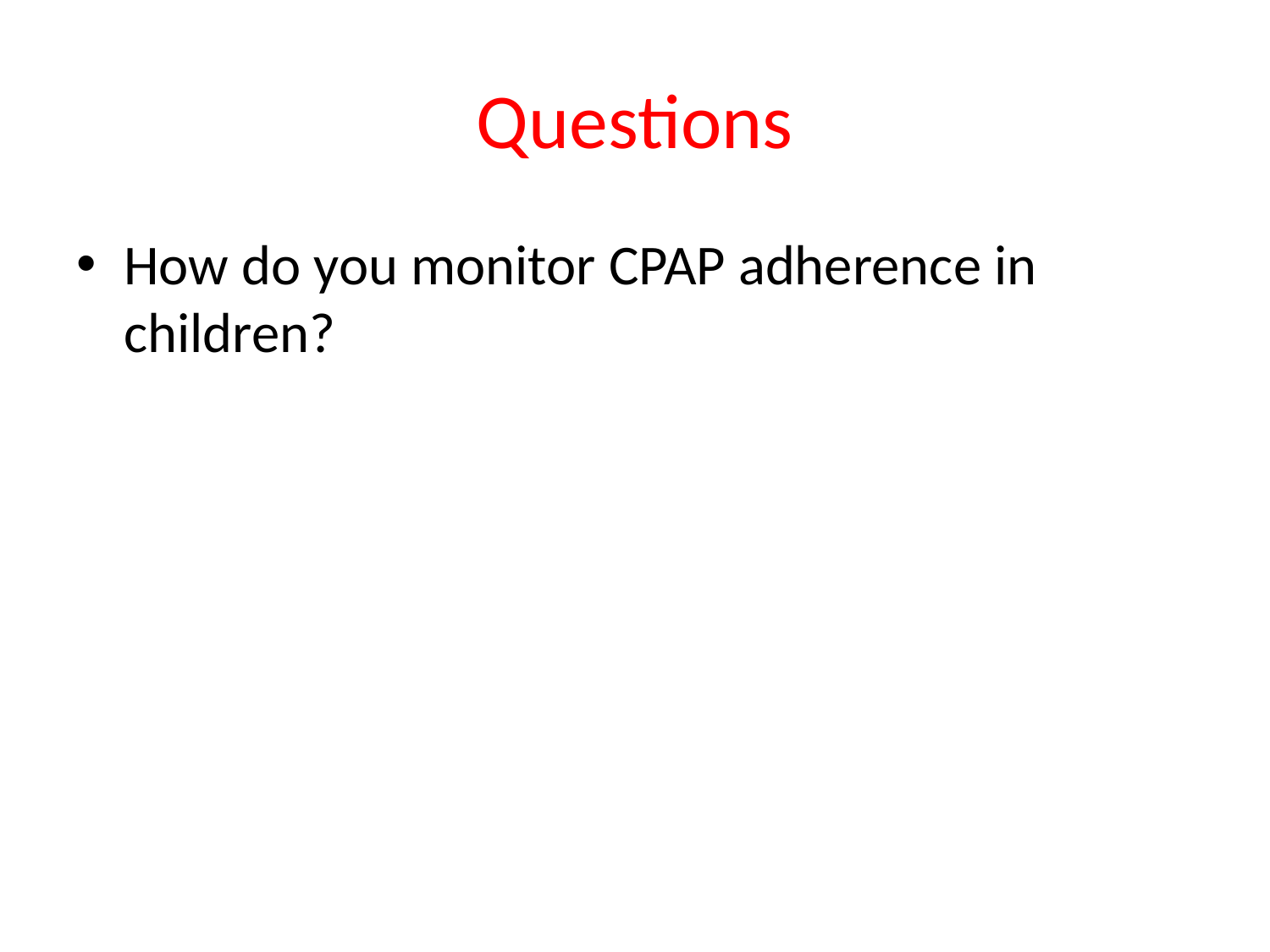

# Questions
How do you monitor CPAP adherence in children?